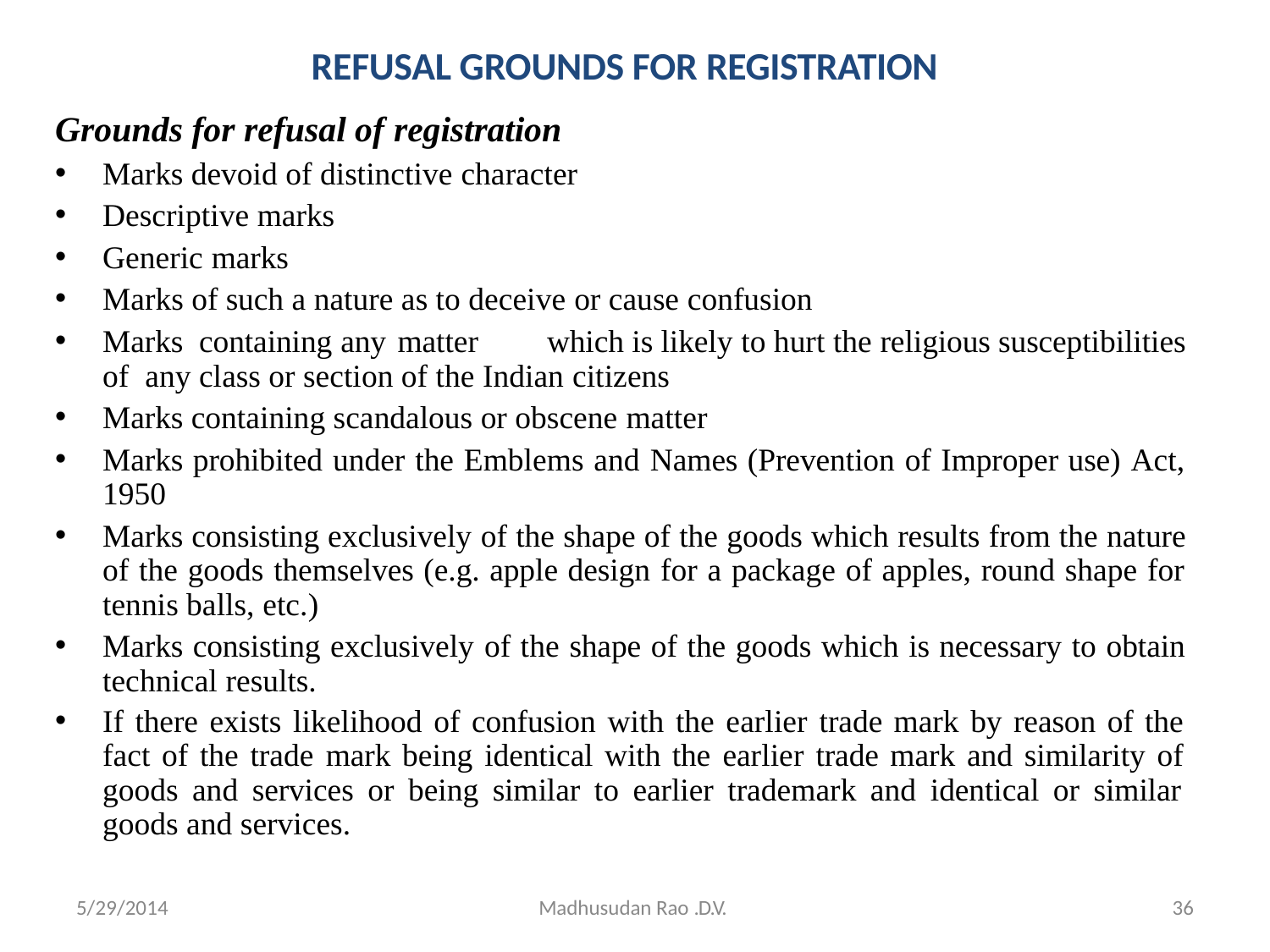

# REFUSAL GROUNDS FOR REGISTRATION
Grounds for refusal of registration
Marks devoid of distinctive character
Descriptive marks
Generic marks
Marks of such a nature as to deceive or cause confusion
Marks  containing any matter	which is likely to hurt the religious susceptibilities of  any class or section of the Indian citizens
Marks containing scandalous or obscene matter
Marks prohibited under the Emblems and Names (Prevention of Improper use) Act,  1950
Marks consisting exclusively of the shape of the goods which results from the nature  of the goods themselves (e.g. apple design for a package of apples, round shape for  tennis balls, etc.)
Marks consisting exclusively of the shape of the goods which is necessary to obtain  technical results.
If there exists likelihood of confusion with the earlier trade mark by reason of the  fact of the trade mark being identical with the earlier trade mark and similarity of  goods and services or being similar to earlier trademark and identical or similar  goods and services.
36
5/29/2014
Madhusudan Rao .D.V.